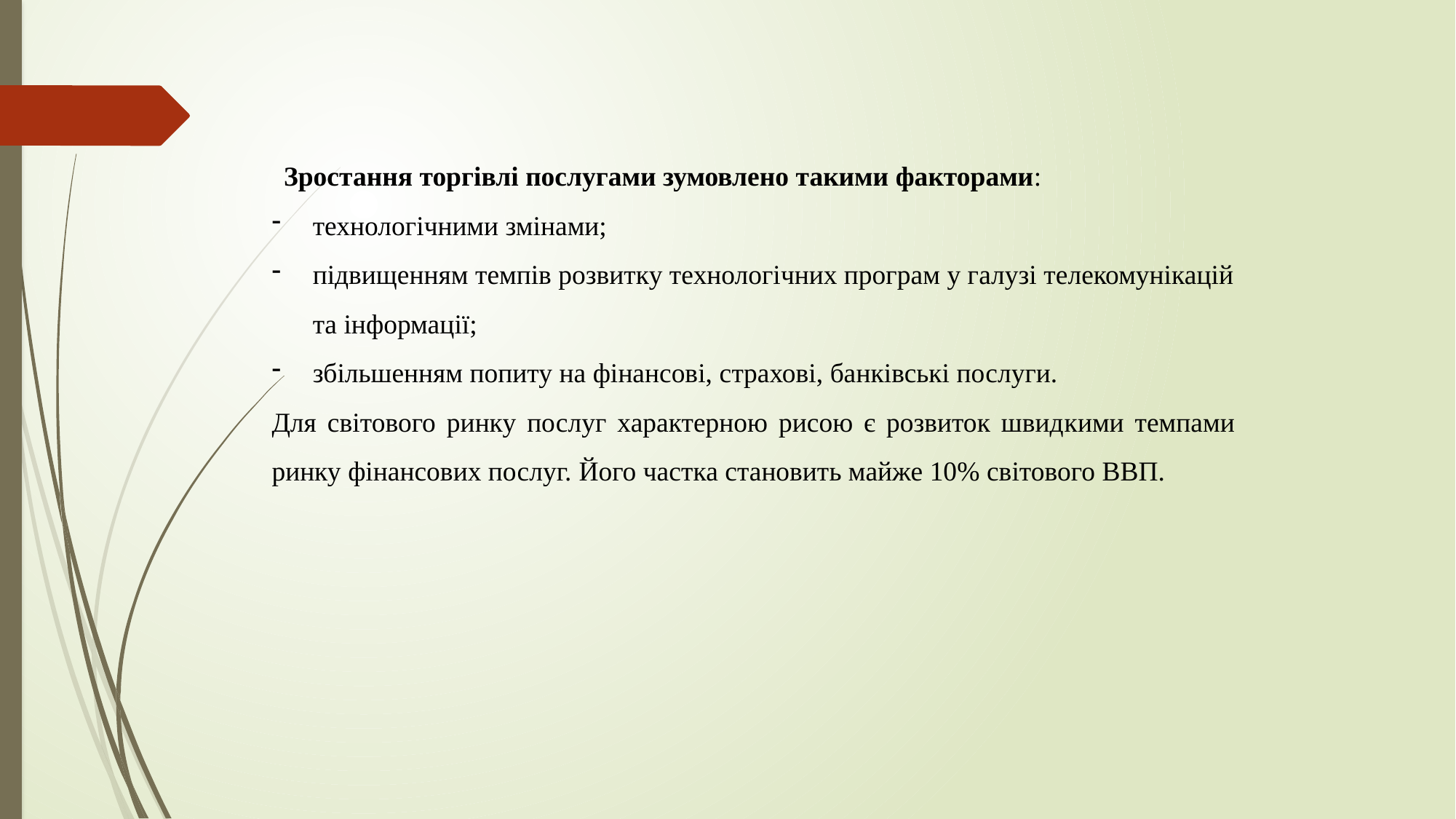

Зростання торгівлі послугами зумовлено такими факторами:
технологічними змінами;
підвищенням темпів розвитку технологічних програм у галузі телекомунікацій та інформації;
збільшенням попиту на фінансові, страхові, банківські послуги.
Для світового ринку послуг характерною рисою є розвиток швид­кими темпами ринку фінансових послуг. Його частка становить майже 10% світового ВВП.